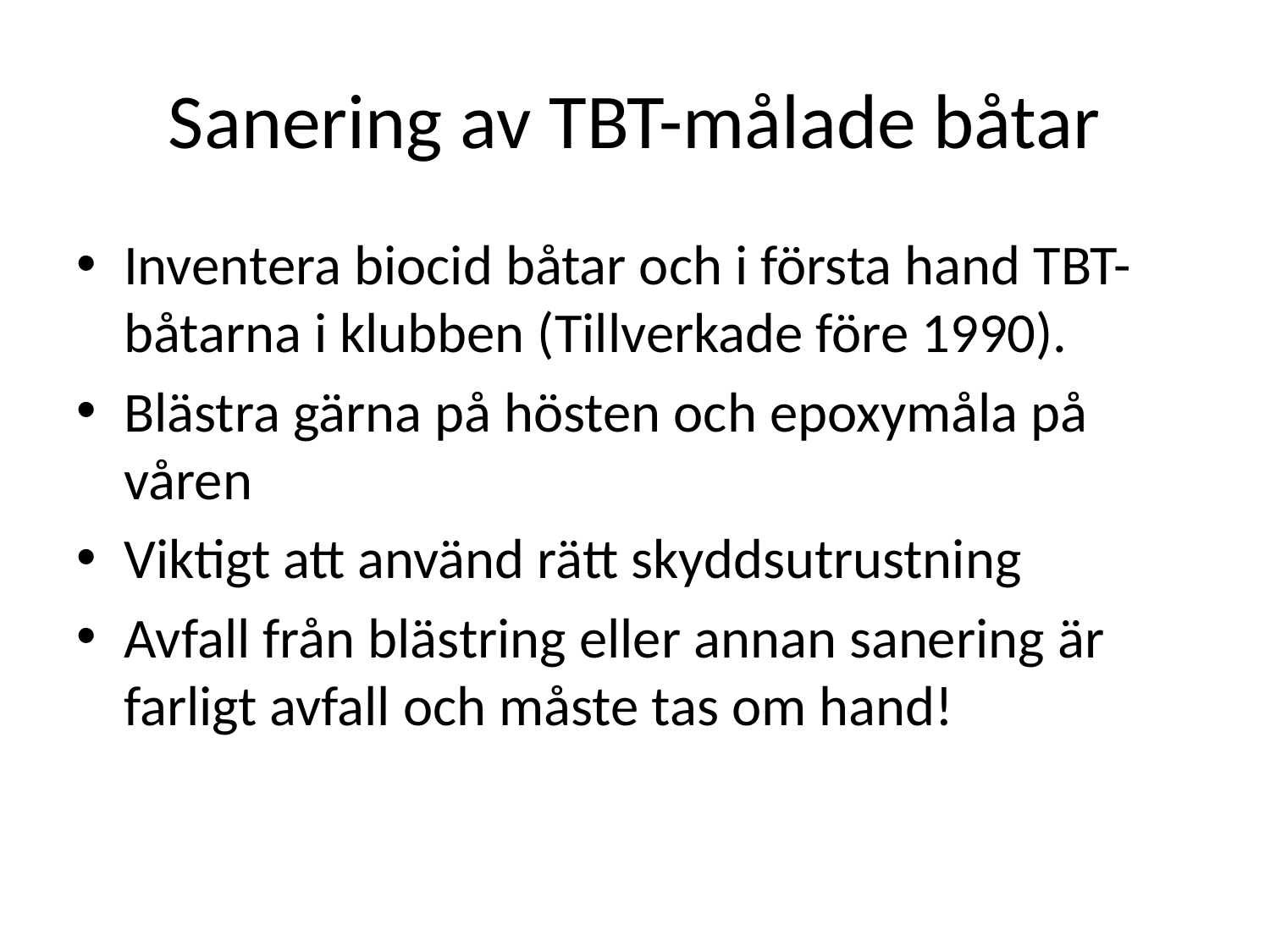

# Sanering av TBT-målade båtar
Inventera biocid båtar och i första hand TBT-båtarna i klubben (Tillverkade före 1990).
Blästra gärna på hösten och epoxymåla på våren
Viktigt att använd rätt skyddsutrustning
Avfall från blästring eller annan sanering är farligt avfall och måste tas om hand!